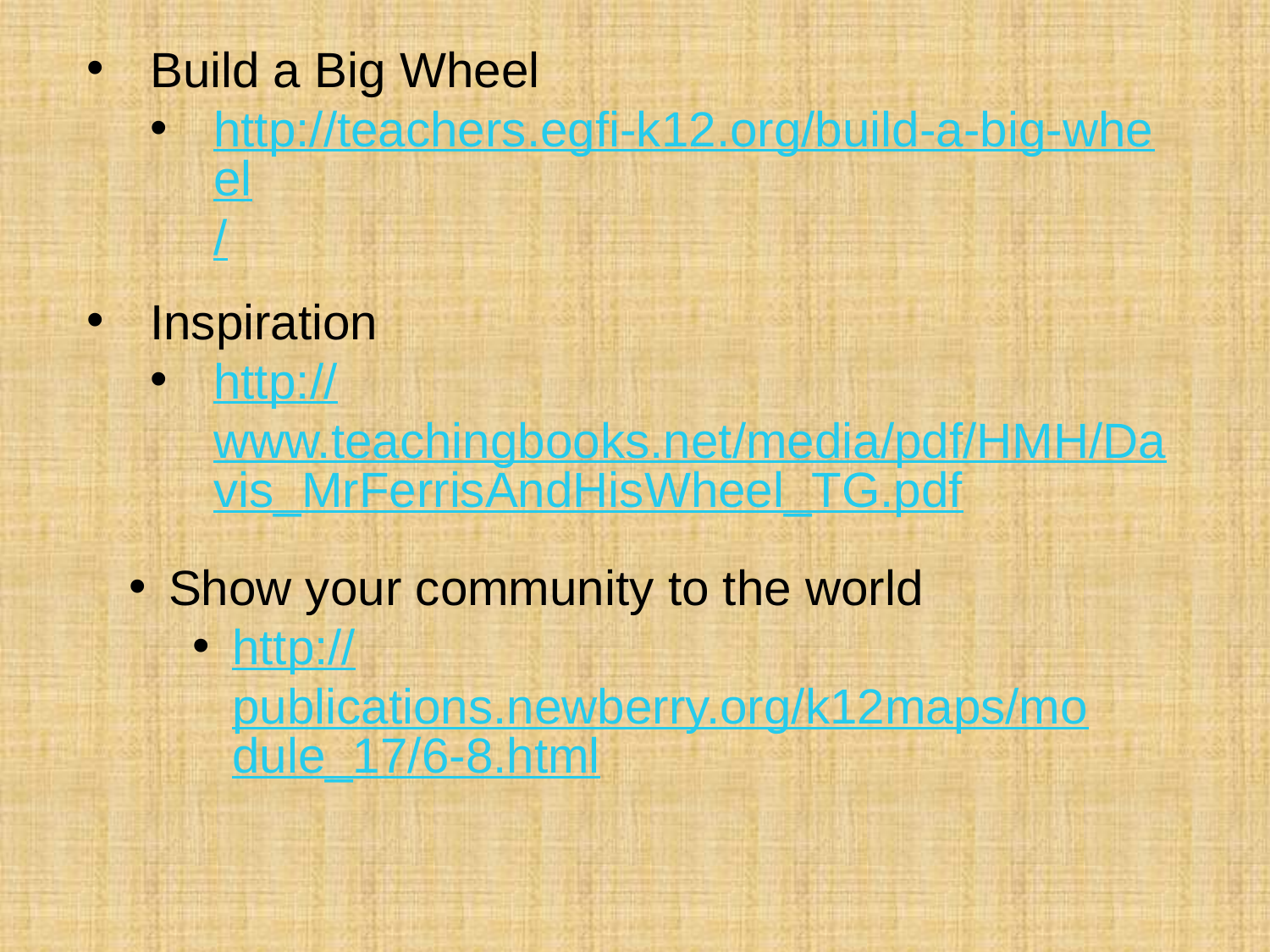

Build a Big Wheel
http://teachers.egfi-k12.org/build-a-big-wheel/

Inspiration
http://www.teachingbooks.net/media/pdf/HMH/Davis_MrFerrisAndHisWheel_TG.pdf

Show your community to the world
http://publications.newberry.org/k12maps/module_17/6-8.html